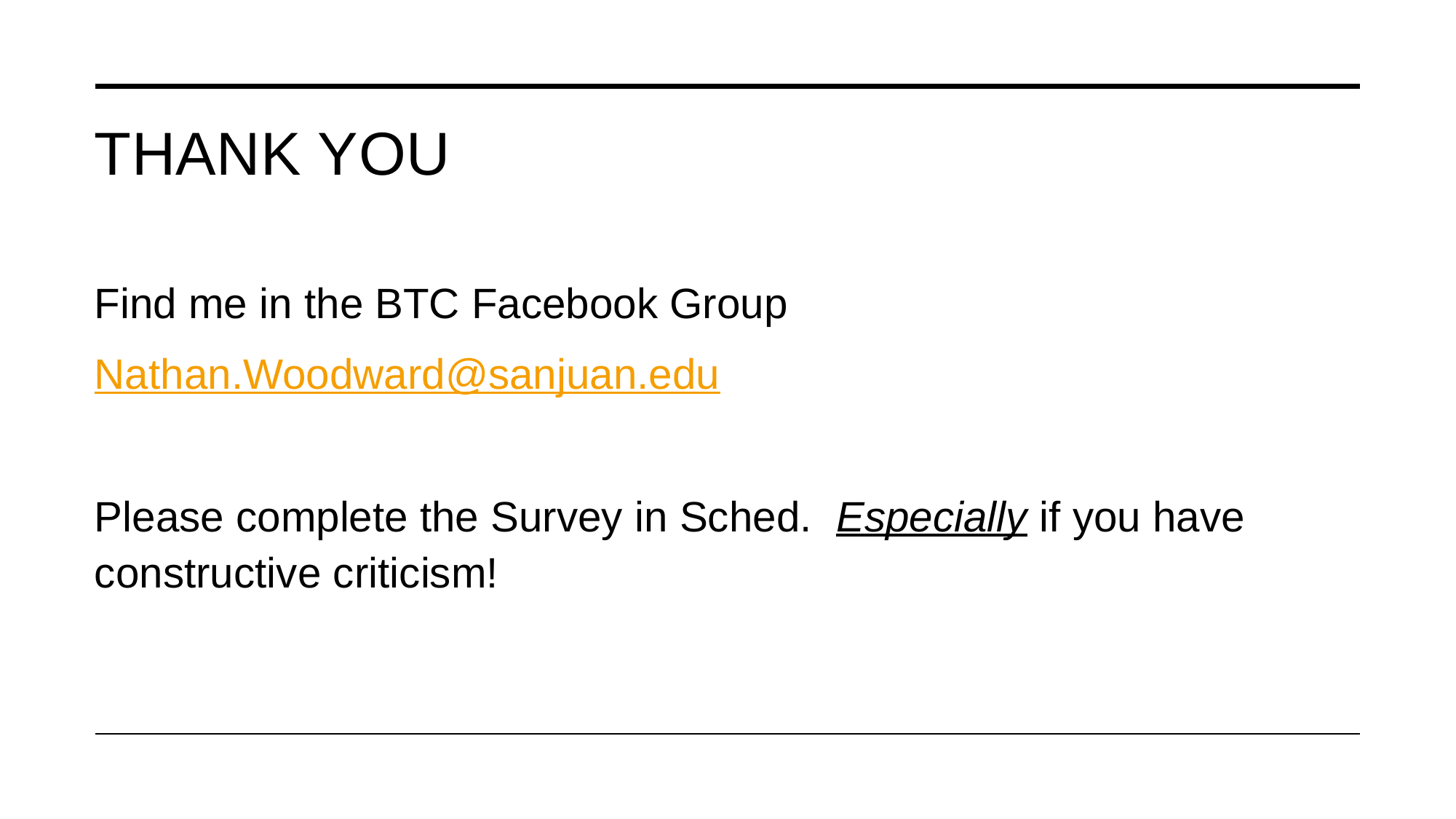

# Thank You
Find me in the BTC Facebook Group
Nathan.Woodward@sanjuan.edu

Please complete the Survey in Sched.  Especially if you have constructive criticism!